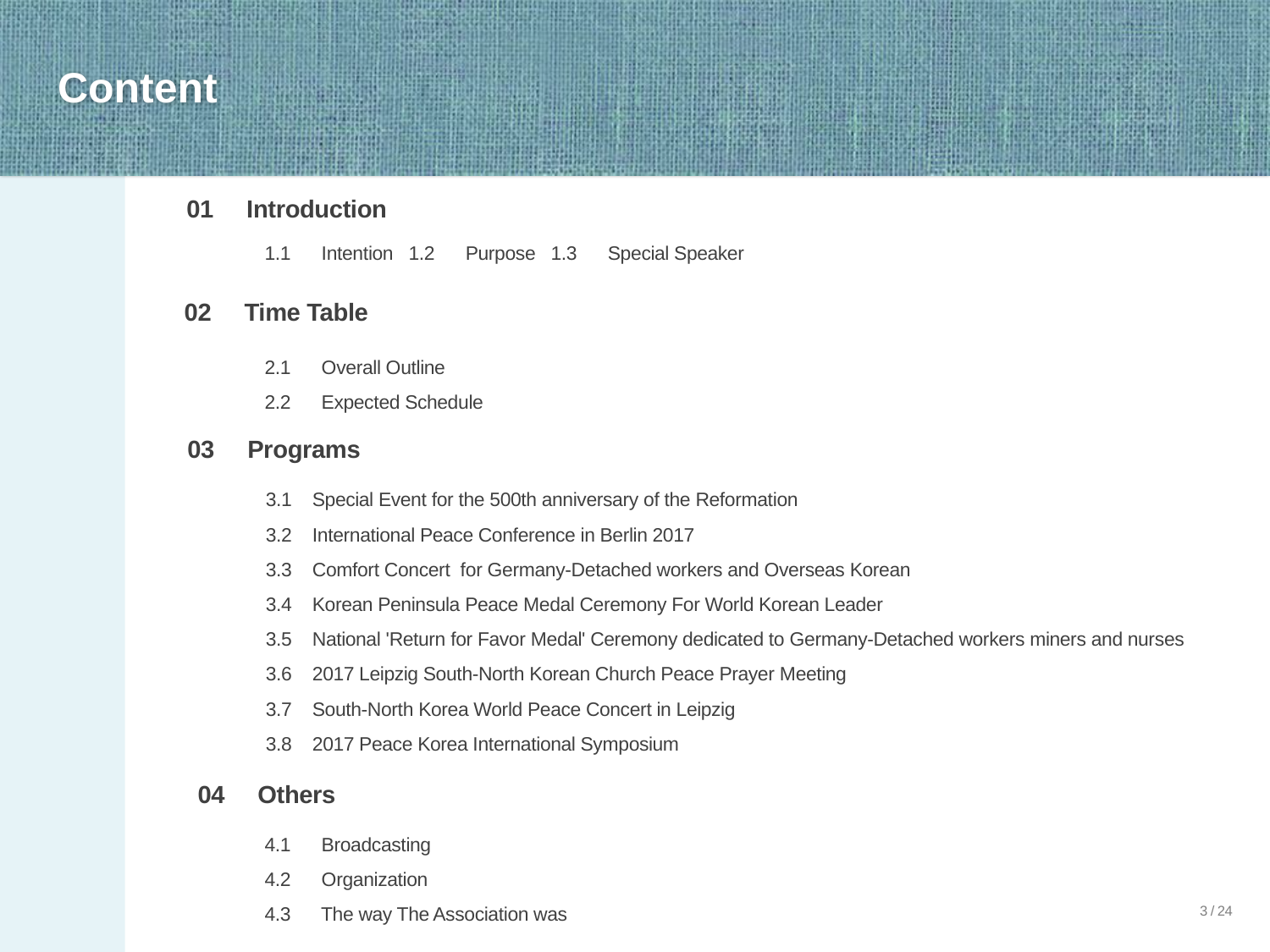

# Content
01     Introduction
1.1      Intention   1.2      Purpose   1.3      Special Speaker
02     Time Table
2.1      Overall Outline
2.2      Expected Schedule
03     Programs
3.1    Special Event for the 500th anniversary of the Reformation
3.2    International Peace Conference in Berlin 2017
3.3    Comfort Concert  for Germany-Detached workers and Overseas Korean
3.4    Korean Peninsula Peace Medal Ceremony For World Korean Leader
3.5    National 'Return for Favor Medal' Ceremony dedicated to Germany-Detached workers miners and nurses
3.6    2017 Leipzig South-North Korean Church Peace Prayer Meeting
3.7    South-North Korea World Peace Concert in Leipzig
3.8    2017 Peace Korea International Symposium

04     Others
4.1      Broadcasting
4.2      Organization
4.3      The way The Association was
3 / 24